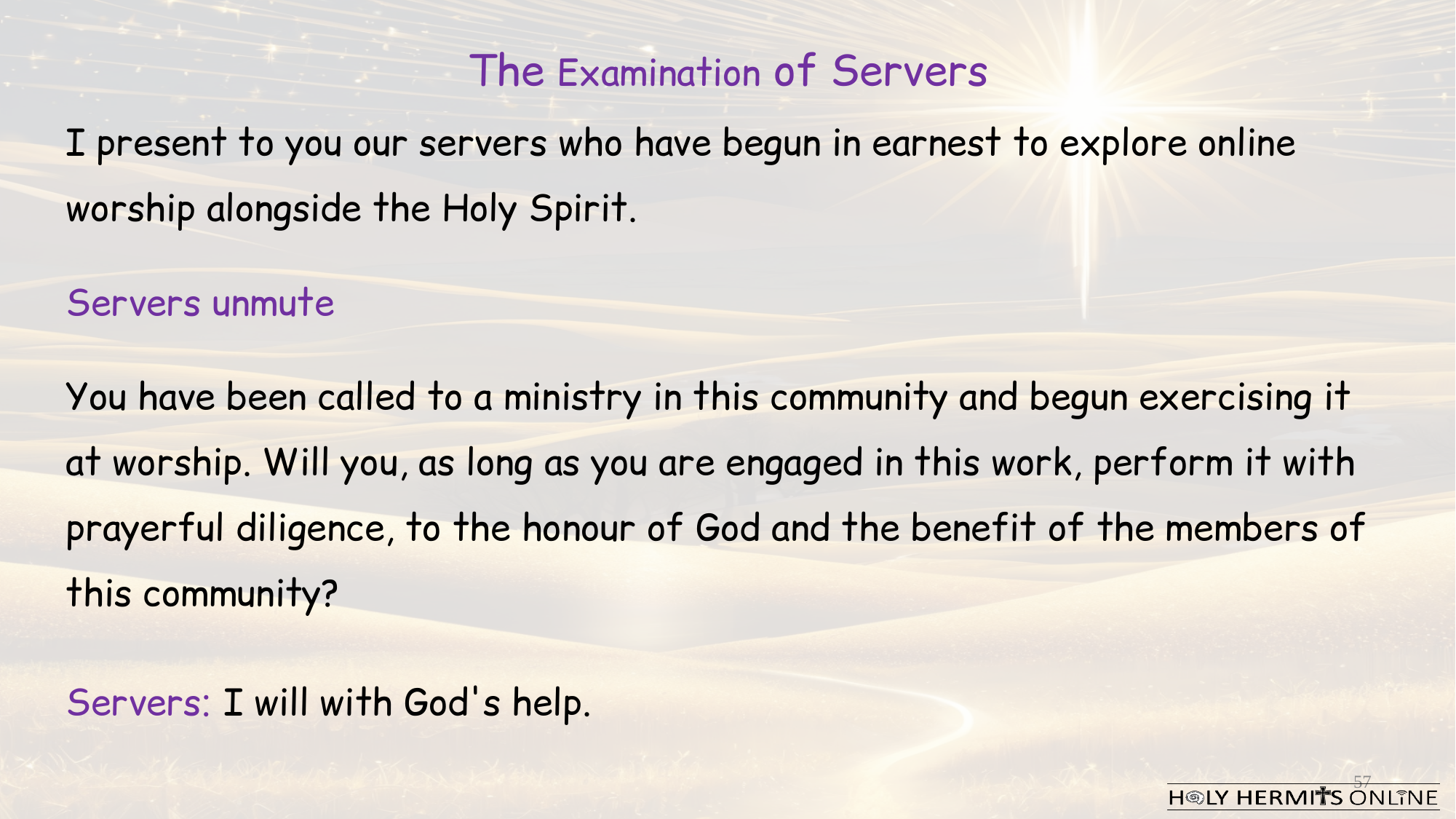

The Examination of Servers
I present to you our servers who have begun in earnest to explore online worship alongside the Holy Spirit.

Servers unmute

You have been called to a ministry in this community and begun exercising it at worship. Will you, as long as you are engaged in this work, perform it with prayerful diligence, to the honour of God and the benefit of the members of this community?

Servers: I will with God's help.
57